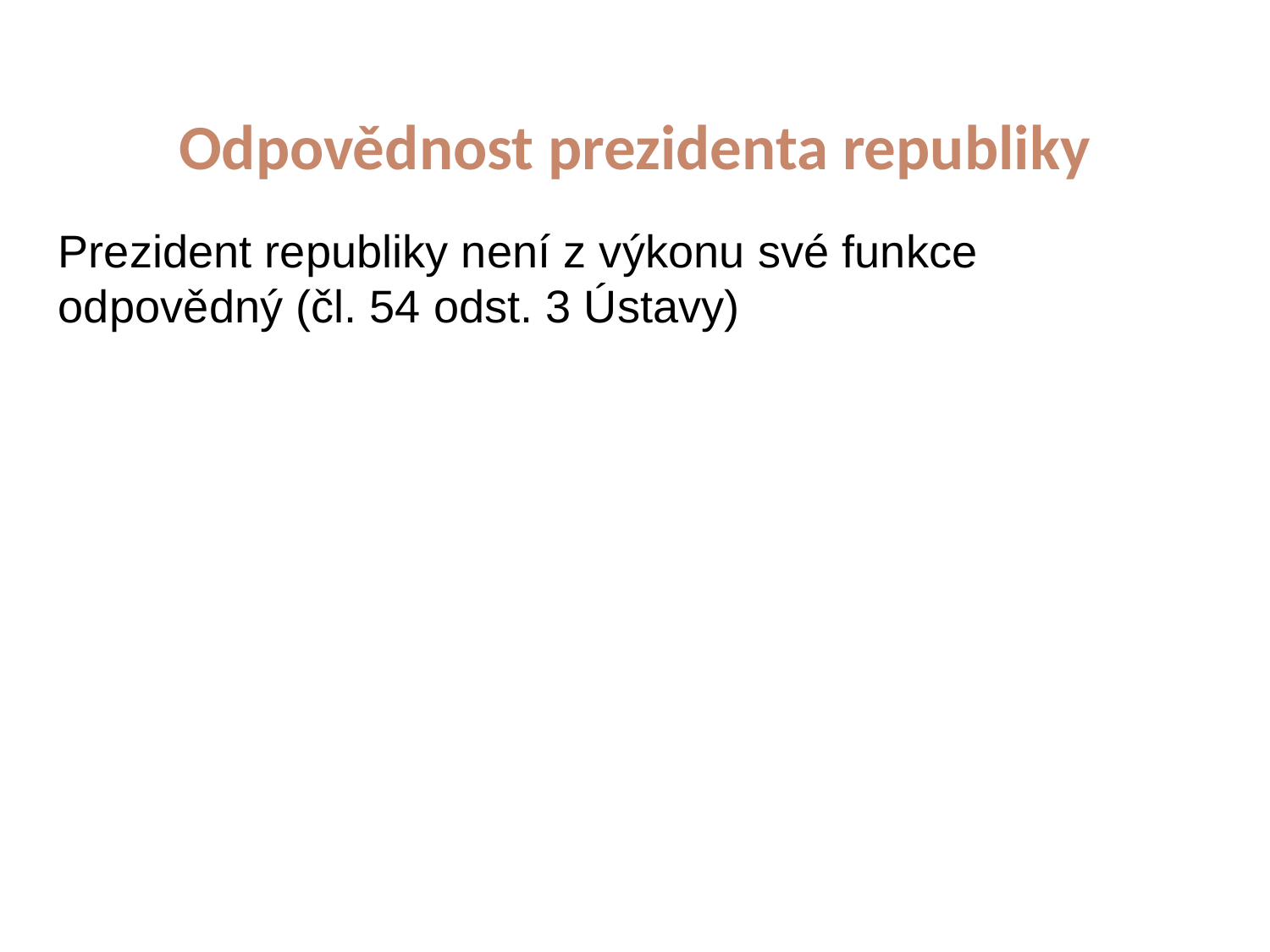

# Odpovědnost prezidenta republiky
Prezident republiky není z výkonu své funkce odpovědný (čl. 54 odst. 3 Ústavy)